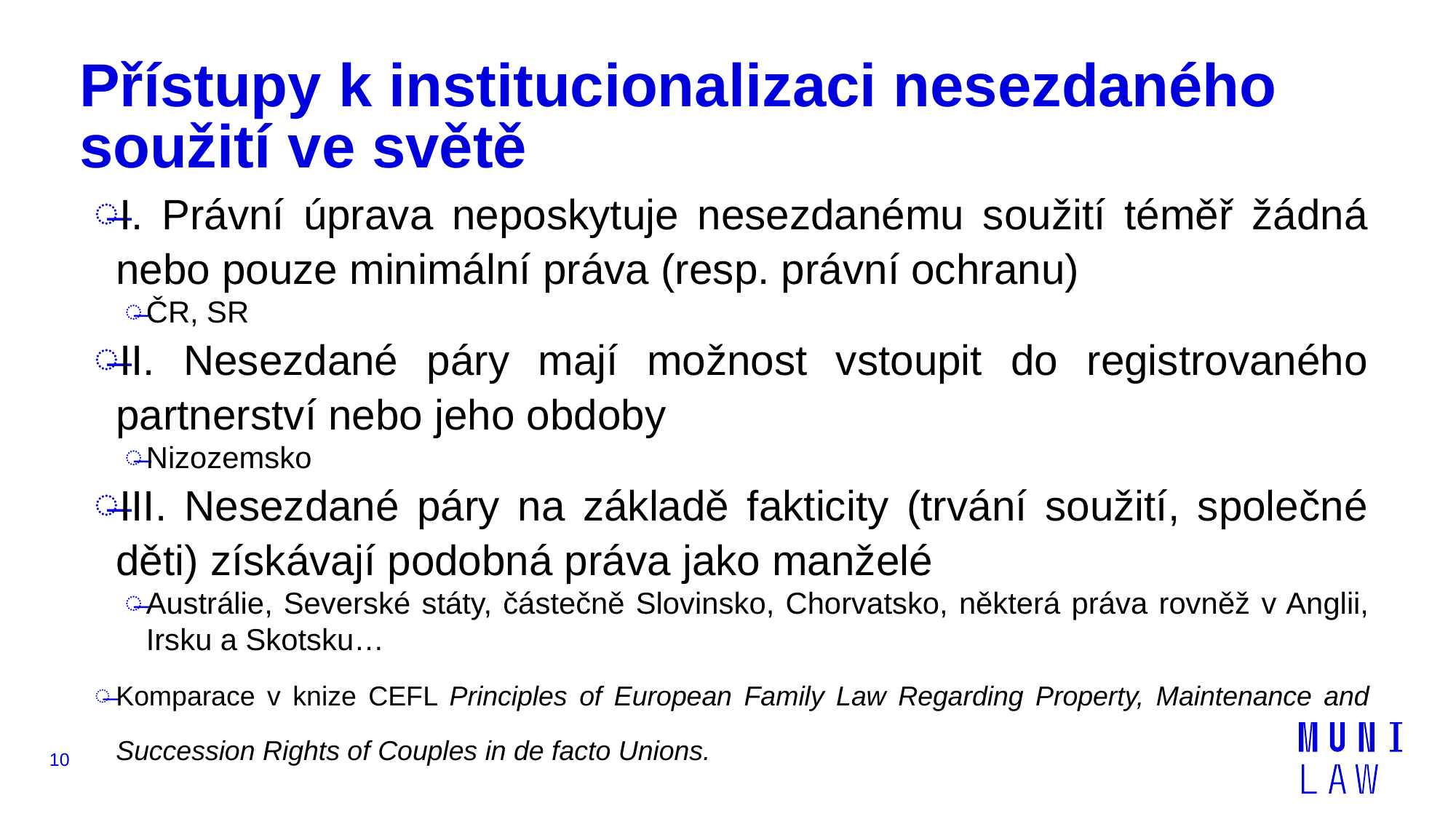

# Přístupy k institucionalizaci nesezdaného soužití ve světě
I. Právní úprava neposkytuje nesezdanému soužití téměř žádná nebo pouze minimální práva (resp. právní ochranu)
ČR, SR
II. Nesezdané páry mají možnost vstoupit do registrovaného partnerství nebo jeho obdoby
Nizozemsko
III. Nesezdané páry na základě fakticity (trvání soužití, společné děti) získávají podobná práva jako manželé
Austrálie, Severské státy, částečně Slovinsko, Chorvatsko, některá práva rovněž v Anglii, Irsku a Skotsku…
Komparace v knize CEFL Principles of European Family Law Regarding Property, Maintenance and Succession Rights of Couples in de facto Unions.

10